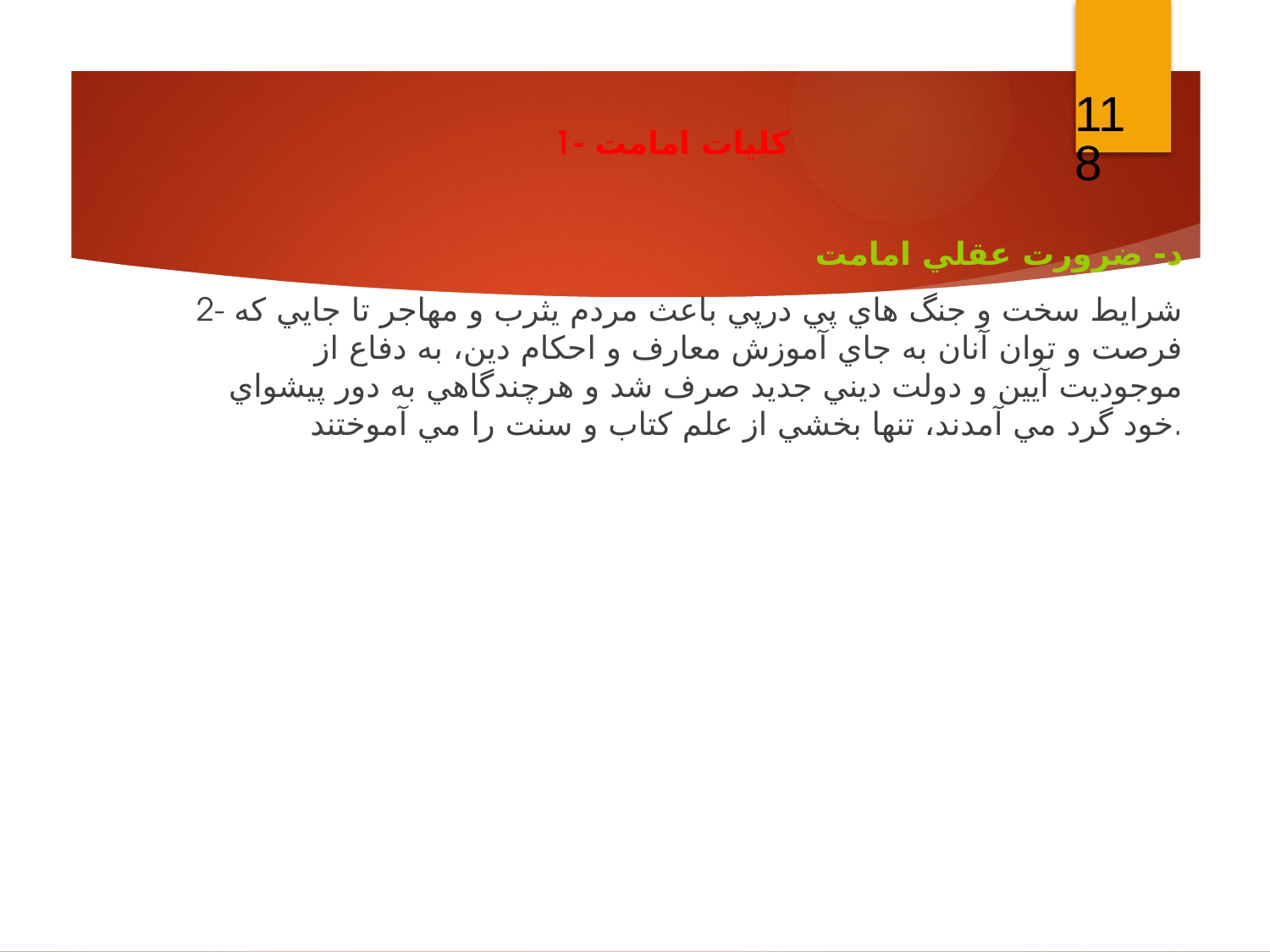

118
1- كليات امامت

د- ضرورت عقلي امامت
2- شرايط سخت و جنگ هاي پي درپي باعث مردم يثرب و مهاجر تا جايي كه فرصت و توان آنان به جاي آموزش معارف و احكام دين، به دفاع از موجوديت آيين و دولت ديني جديد صرف شد و هرچندگاهي به دور پيشواي خود گرد مي آمدند، تنها بخشي از علم كتاب و سنت را مي آموختند.